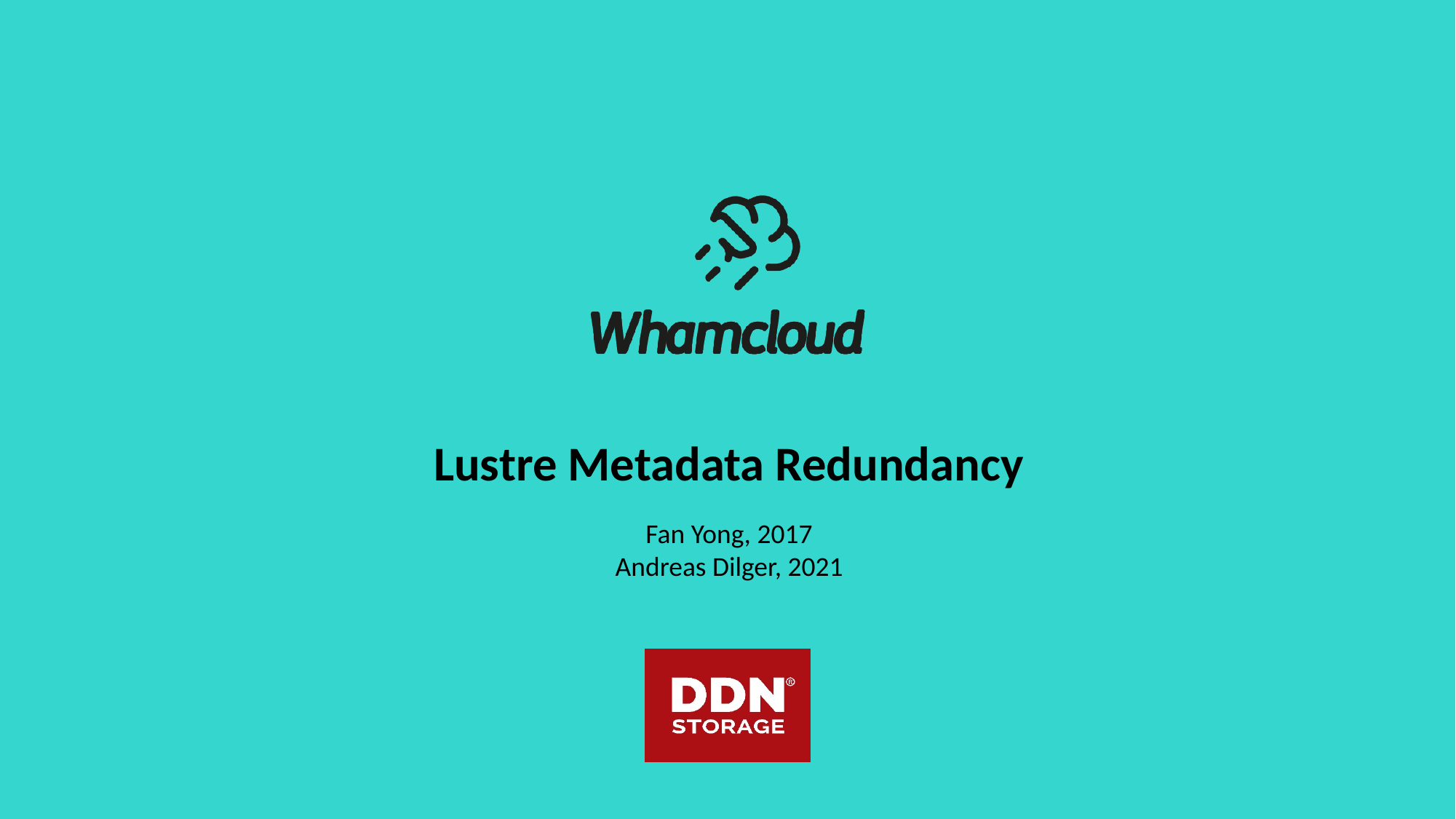

Lustre Metadata Redundancy
Fan Yong, 2017
Andreas Dilger, 2021